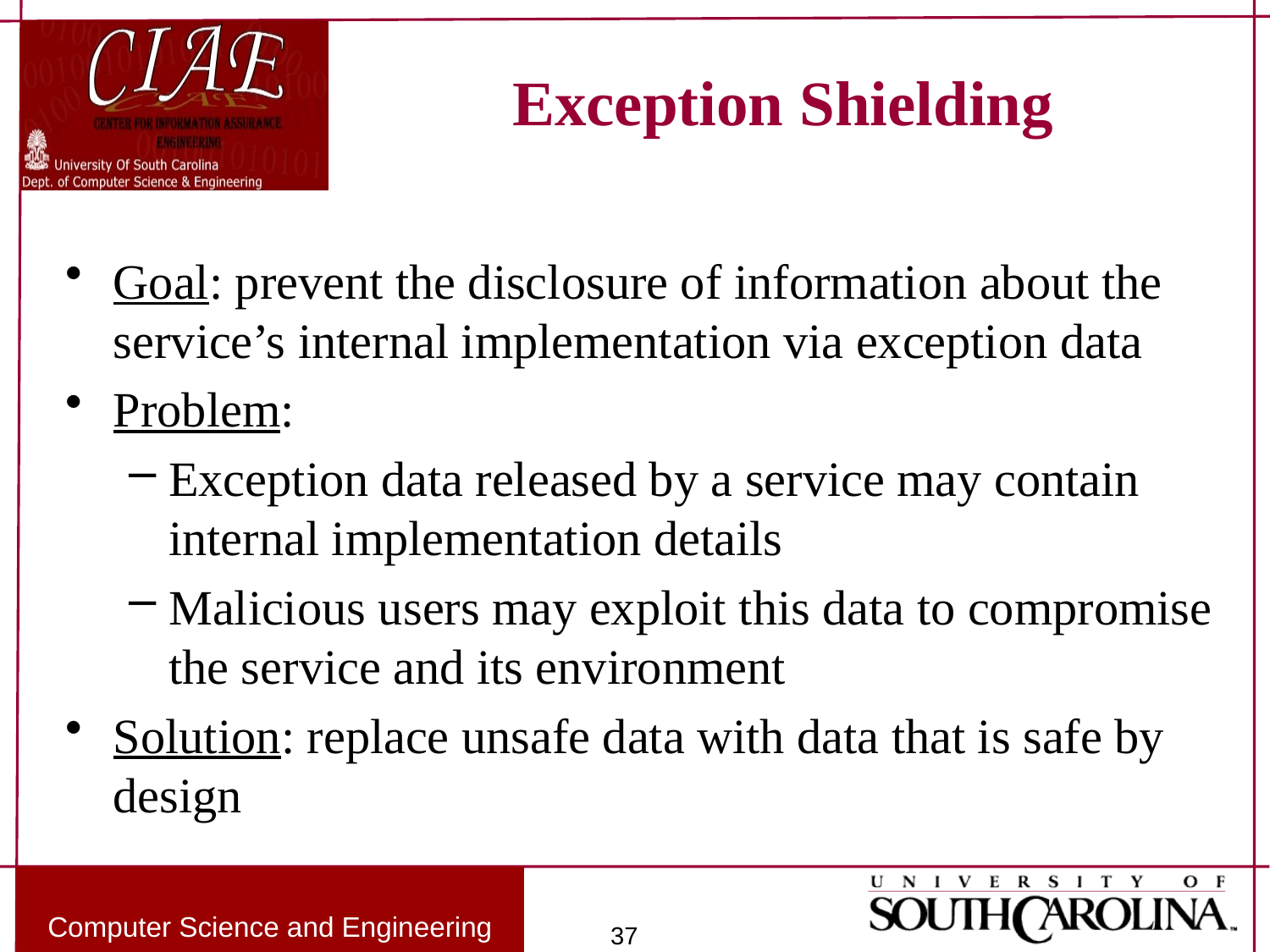

# Exception Shielding
Goal: prevent the disclosure of information about the service’s internal implementation via exception data
Problem:
Exception data released by a service may contain internal implementation details
Malicious users may exploit this data to compromise the service and its environment
Solution: replace unsafe data with data that is safe by design

Computer Science and Engineering
37